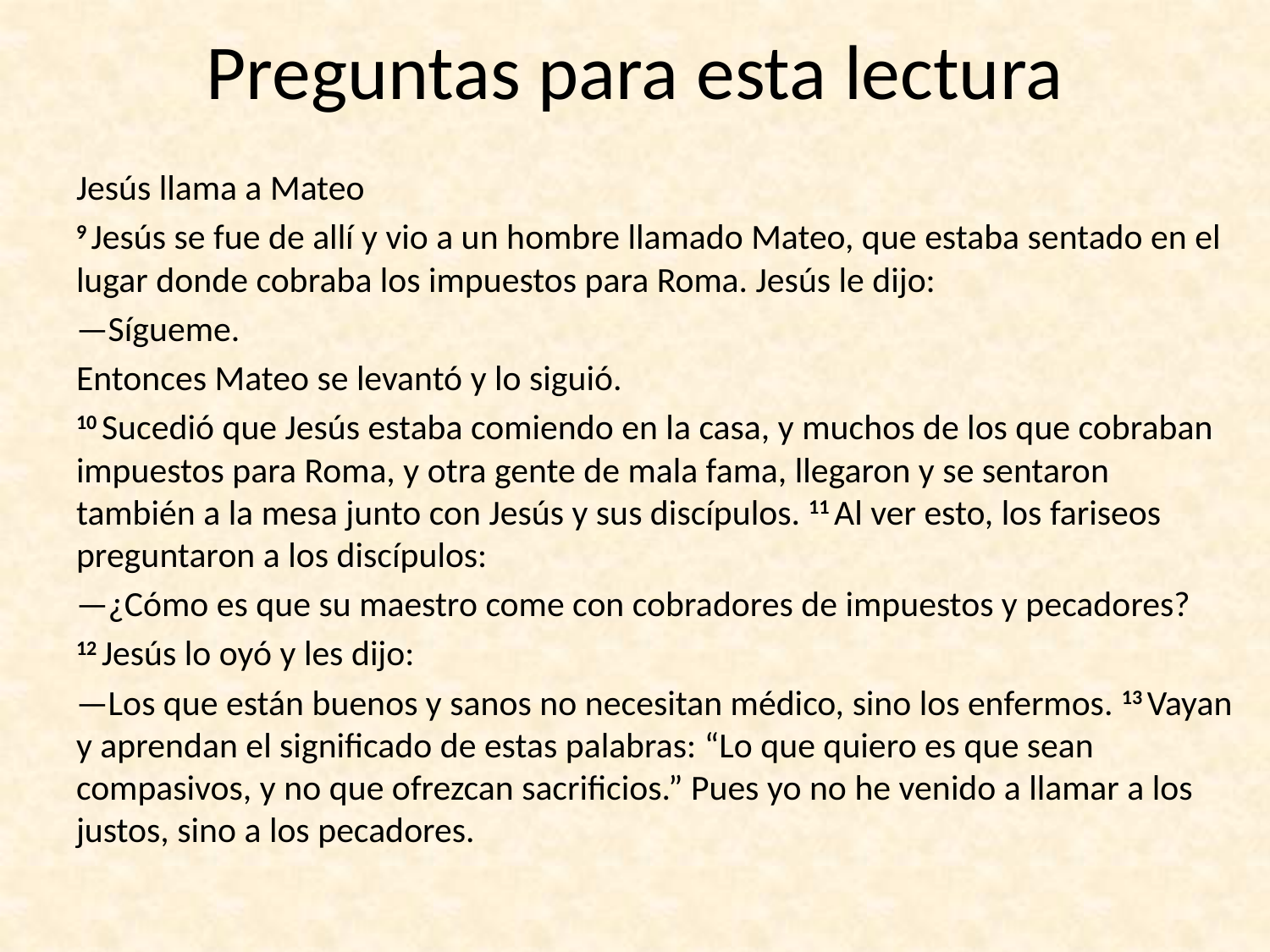

# Preguntas para esta lectura
Jesús llama a Mateo
9 Jesús se fue de allí y vio a un hombre llamado Mateo, que estaba sentado en el lugar donde cobraba los impuestos para Roma. Jesús le dijo:
—Sígueme.
Entonces Mateo se levantó y lo siguió.
10 Sucedió que Jesús estaba comiendo en la casa, y muchos de los que cobraban impuestos para Roma, y otra gente de mala fama, llegaron y se sentaron también a la mesa junto con Jesús y sus discípulos. 11 Al ver esto, los fariseos preguntaron a los discípulos:
—¿Cómo es que su maestro come con cobradores de impuestos y pecadores?
12 Jesús lo oyó y les dijo:
—Los que están buenos y sanos no necesitan médico, sino los enfermos. 13 Vayan y aprendan el significado de estas palabras: “Lo que quiero es que sean compasivos, y no que ofrezcan sacrificios.” Pues yo no he venido a llamar a los justos, sino a los pecadores.